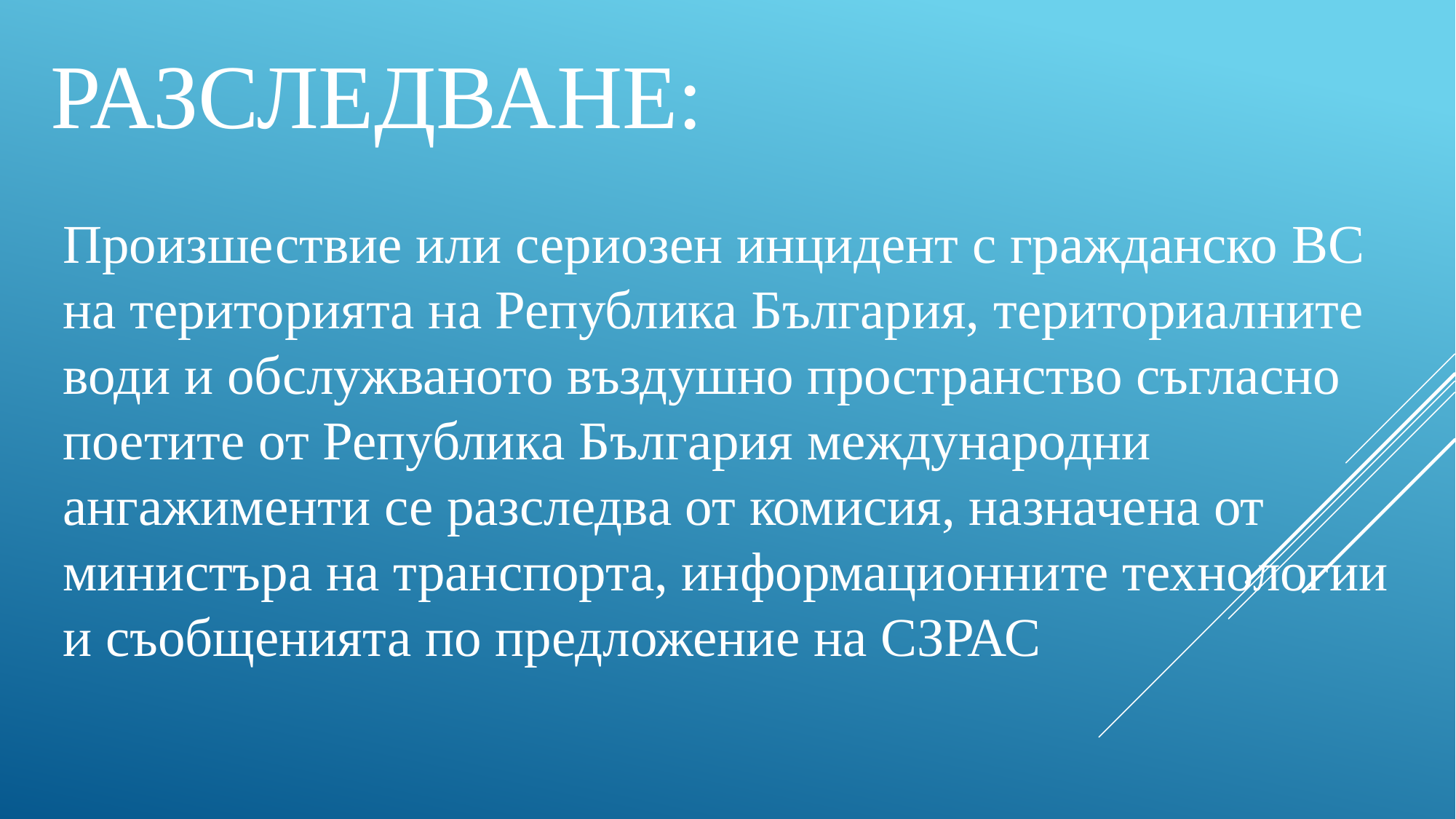

Разследване:
Произшествие или сериозен инцидент с гражданско ВС на територията на Република България, териториалните води и обслужваното въздушно пространство съгласно поетите от Република България международни ангажименти се разследва от комисия, назначена от министъра на транспорта, информационните технологии и съобщенията по предложение на СЗРАС